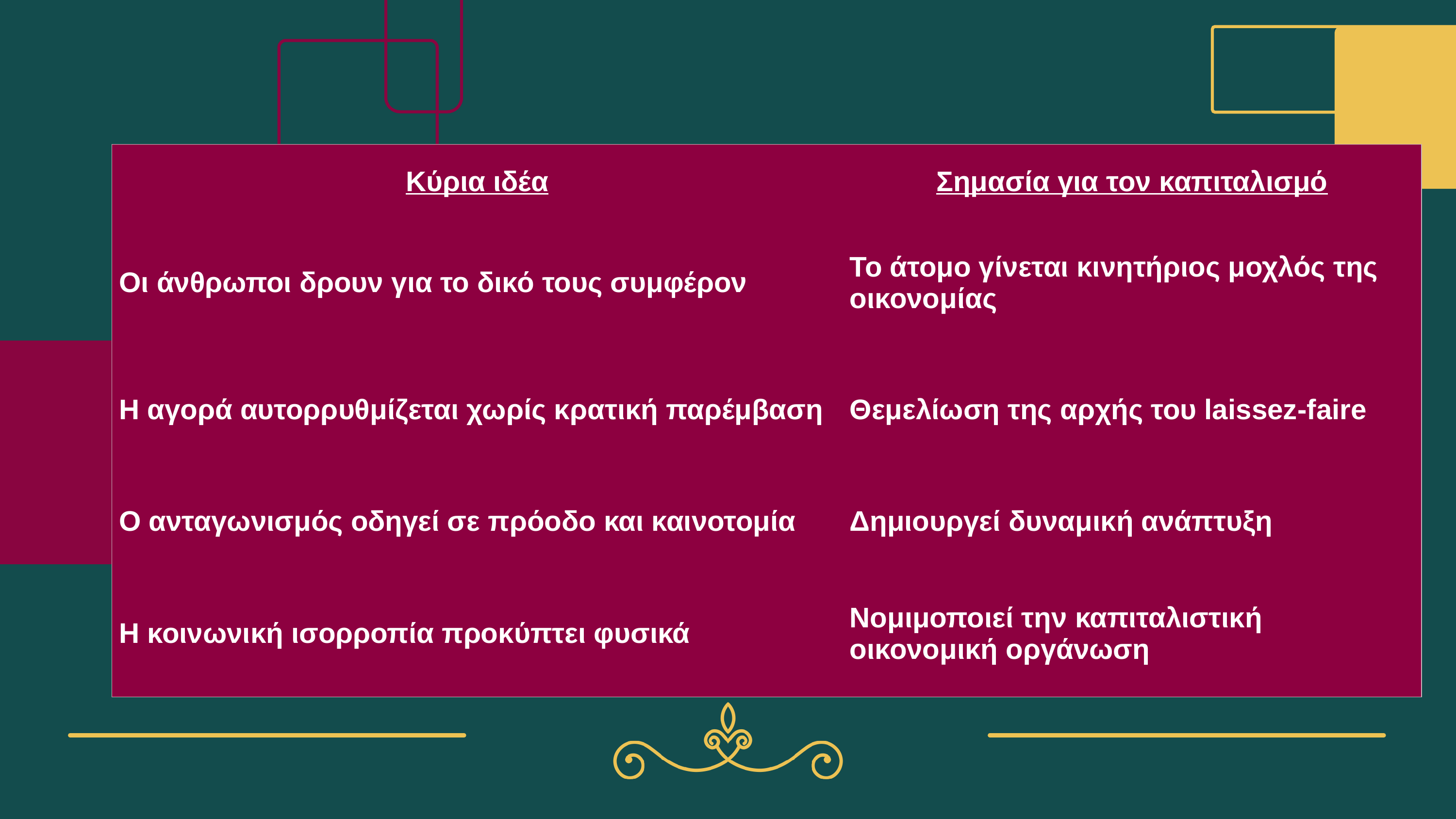

| Κύρια ιδέα | Σημασία για τον καπιταλισμό |
| --- | --- |
| Οι άνθρωποι δρουν για το δικό τους συμφέρον | Το άτομο γίνεται κινητήριος μοχλός της οικονομίας |
| Η αγορά αυτορρυθμίζεται χωρίς κρατική παρέμβαση | Θεμελίωση της αρχής του laissez-faire |
| Ο ανταγωνισμός οδηγεί σε πρόοδο και καινοτομία | Δημιουργεί δυναμική ανάπτυξη |
| Η κοινωνική ισορροπία προκύπτει φυσικά | Νομιμοποιεί την καπιταλιστική οικονομική οργάνωση |